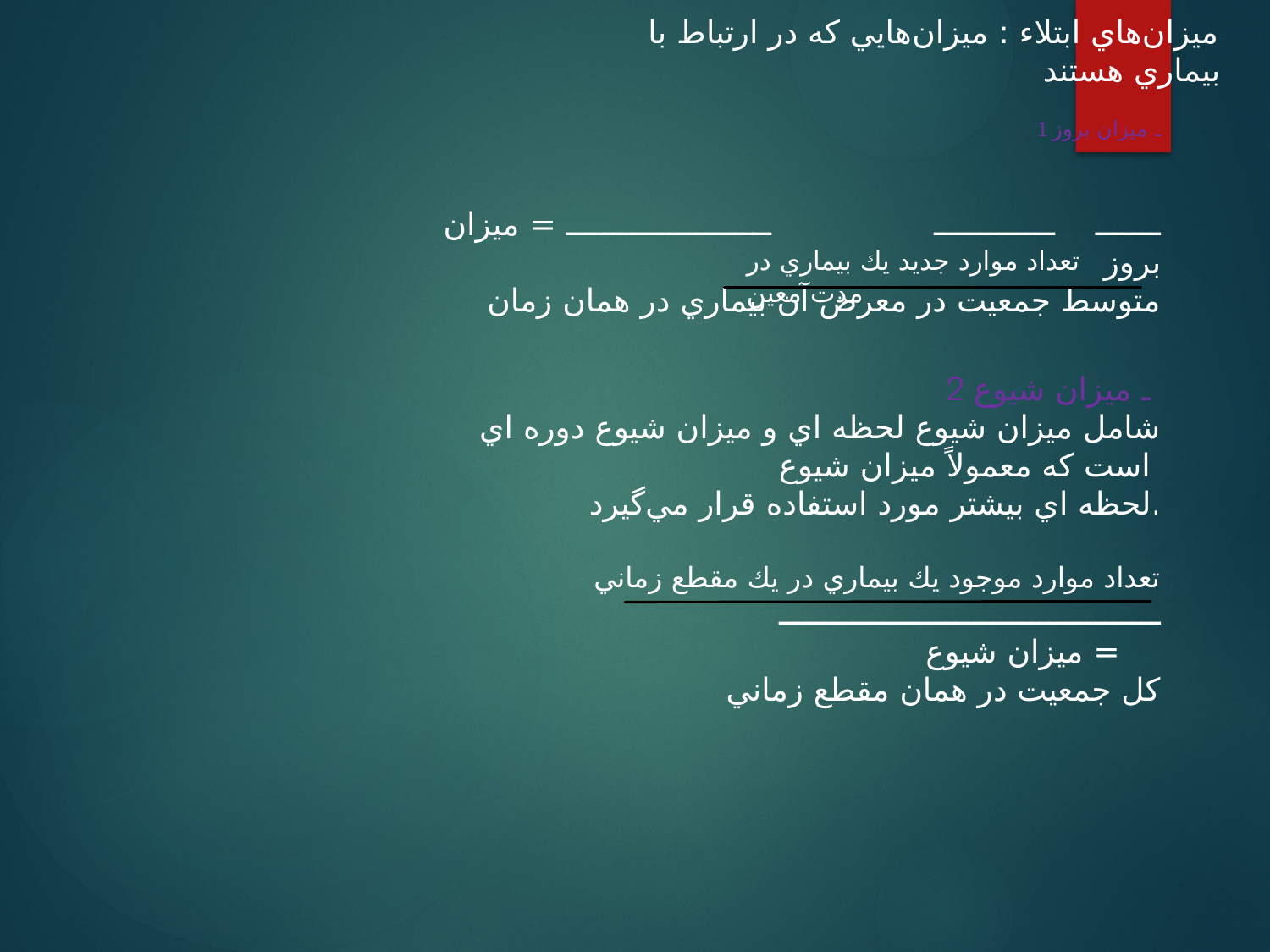

ميزان‌هاي ابتلاء : ميزان‌هايي كه در ارتباط با بيماري هستند

1 ـ ميزان بروز

ـــــــ    ـــــــــــــ                ــــــــــــــــــــــ = ميزان بروز
متوسط جمعيت در معرض آن بيماري در همان زمان

2 ـ ميزان شيوع
شامل ميزان شيوع لحظه اي و ميزان شيوع دوره اي است كه معمولاً ميزان شيوع
لحظه اي بيشتر مورد استفاده قرار مي‌گيرد.

                  تعداد موارد موجود يك بيماري در يك مقطع زماني
ـــــــــــــــــــــــــــــــــــــــــ                                         = ميزان شيوع
                       كل جمعيت در همان مقطع زماني

تعداد موارد جديد يك بيماري در مدت معين